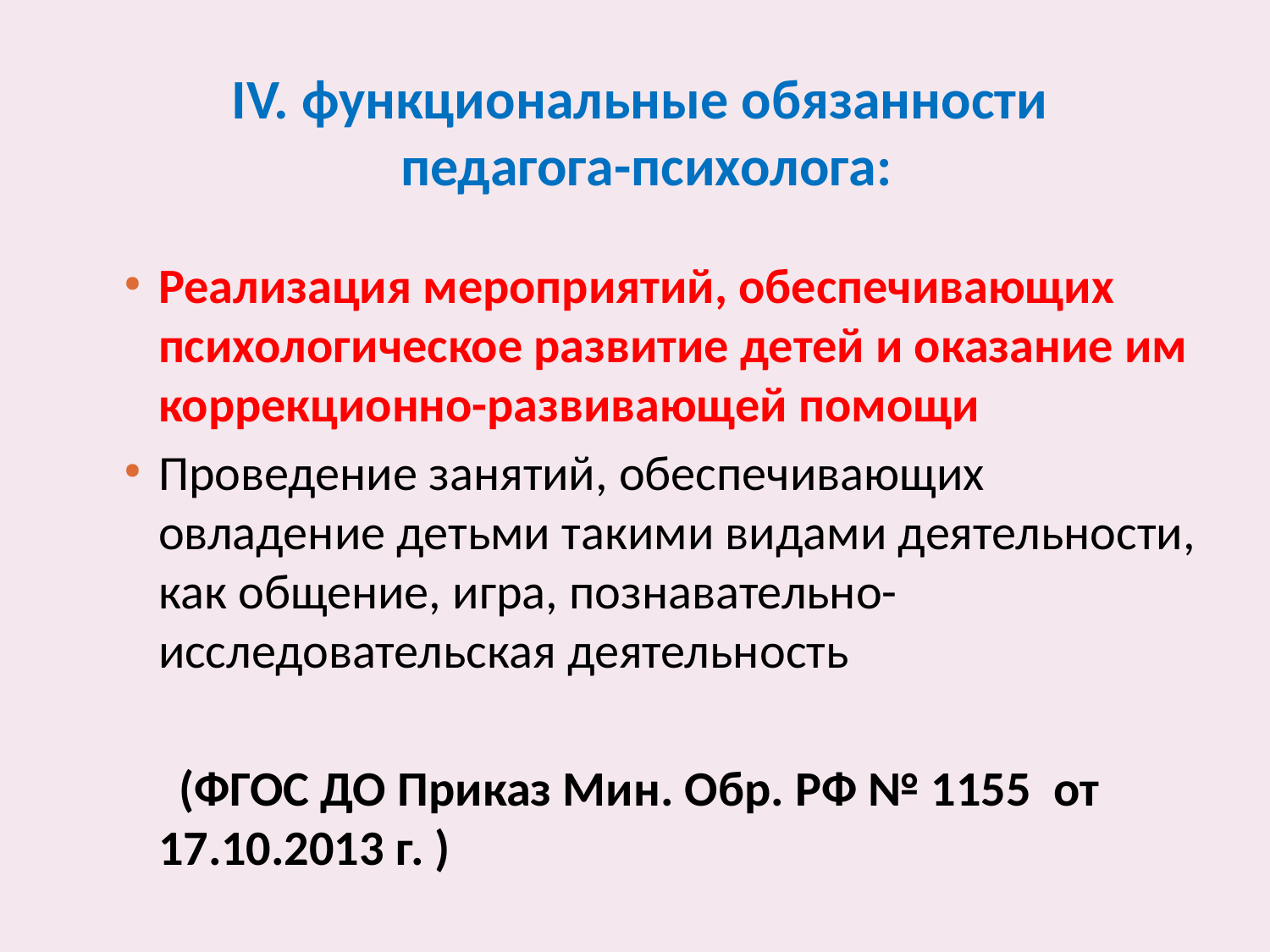

# IV. функциональные обязанности педагога-психолога:
Реализация мероприятий, обеспечивающих психологическое развитие детей и оказание им коррекционно-развивающей помощи
Проведение занятий, обеспечивающих овладение детьми такими видами деятельности, как общение, игра, познавательно-исследовательская деятельность

     (ФГОС ДО Приказ Мин. Обр. РФ № 1155  от 17.10.2013 г. )